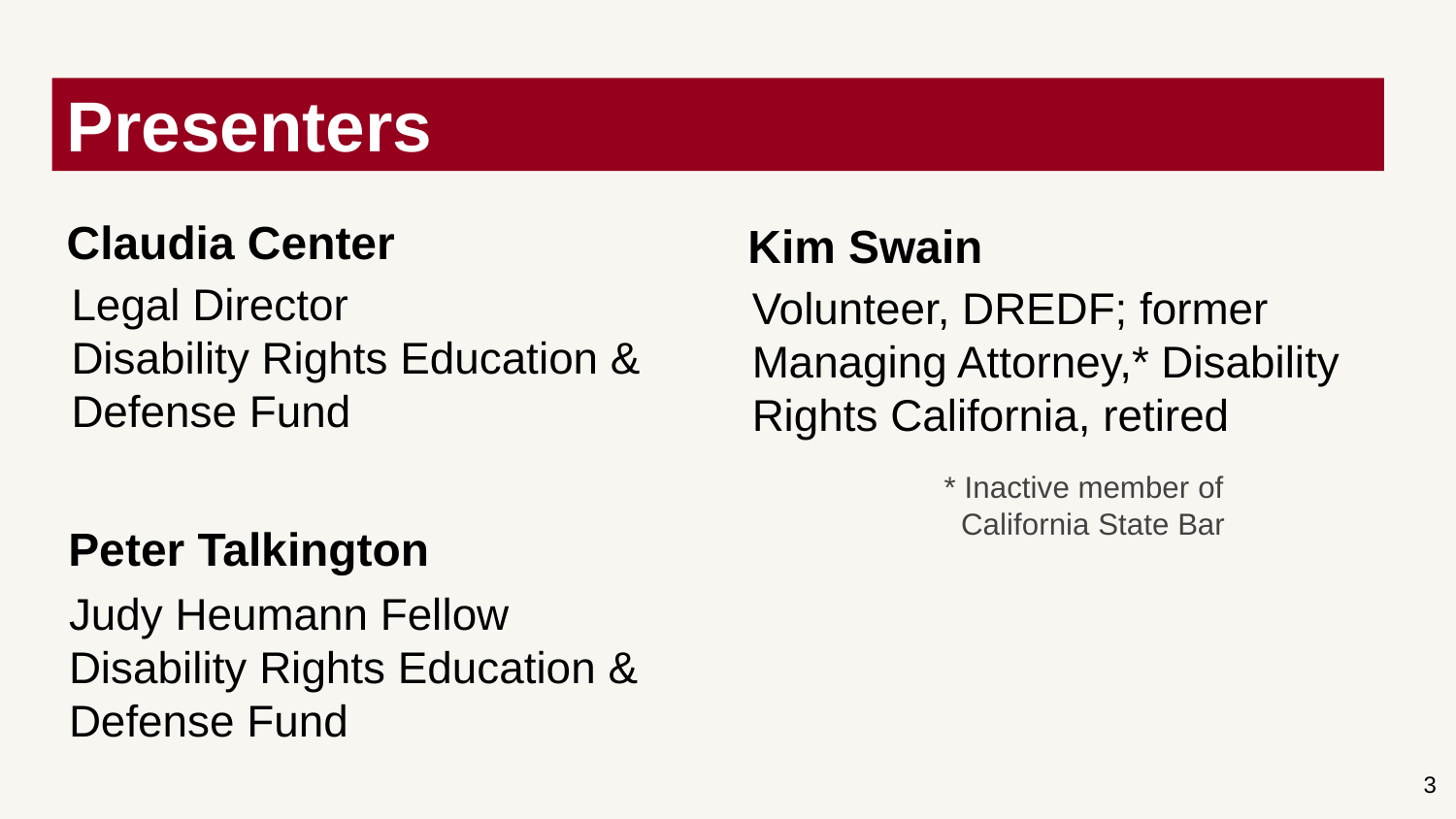

# Presenters
Claudia Center

Kim Swain
Legal Director
Disability Rights Education & Defense Fund

Volunteer, DREDF; former Managing Attorney,* Disability Rights California, retired

* Inactive member of
  California State Bar
Peter Talkington
Judy Heumann Fellow
Disability Rights Education & Defense Fund
3